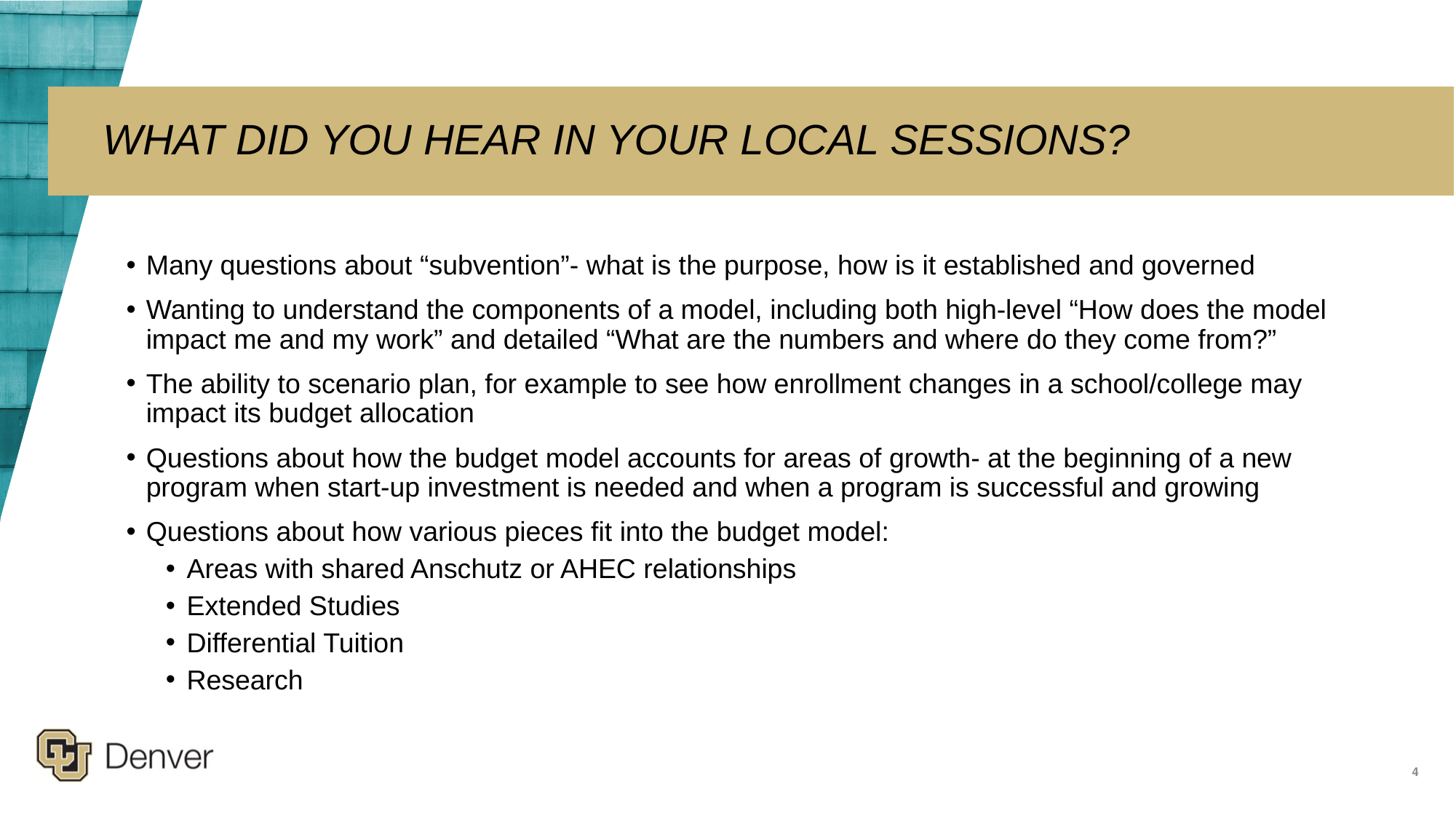

# What did you hear in your local sessions?
Many questions about “subvention”- what is the purpose, how is it established and governed
Wanting to understand the components of a model, including both high-level “How does the model impact me and my work” and detailed “What are the numbers and where do they come from?”
The ability to scenario plan, for example to see how enrollment changes in a school/college may impact its budget allocation
Questions about how the budget model accounts for areas of growth- at the beginning of a new program when start-up investment is needed and when a program is successful and growing
Questions about how various pieces fit into the budget model:
Areas with shared Anschutz or AHEC relationships
Extended Studies
Differential Tuition
Research

4